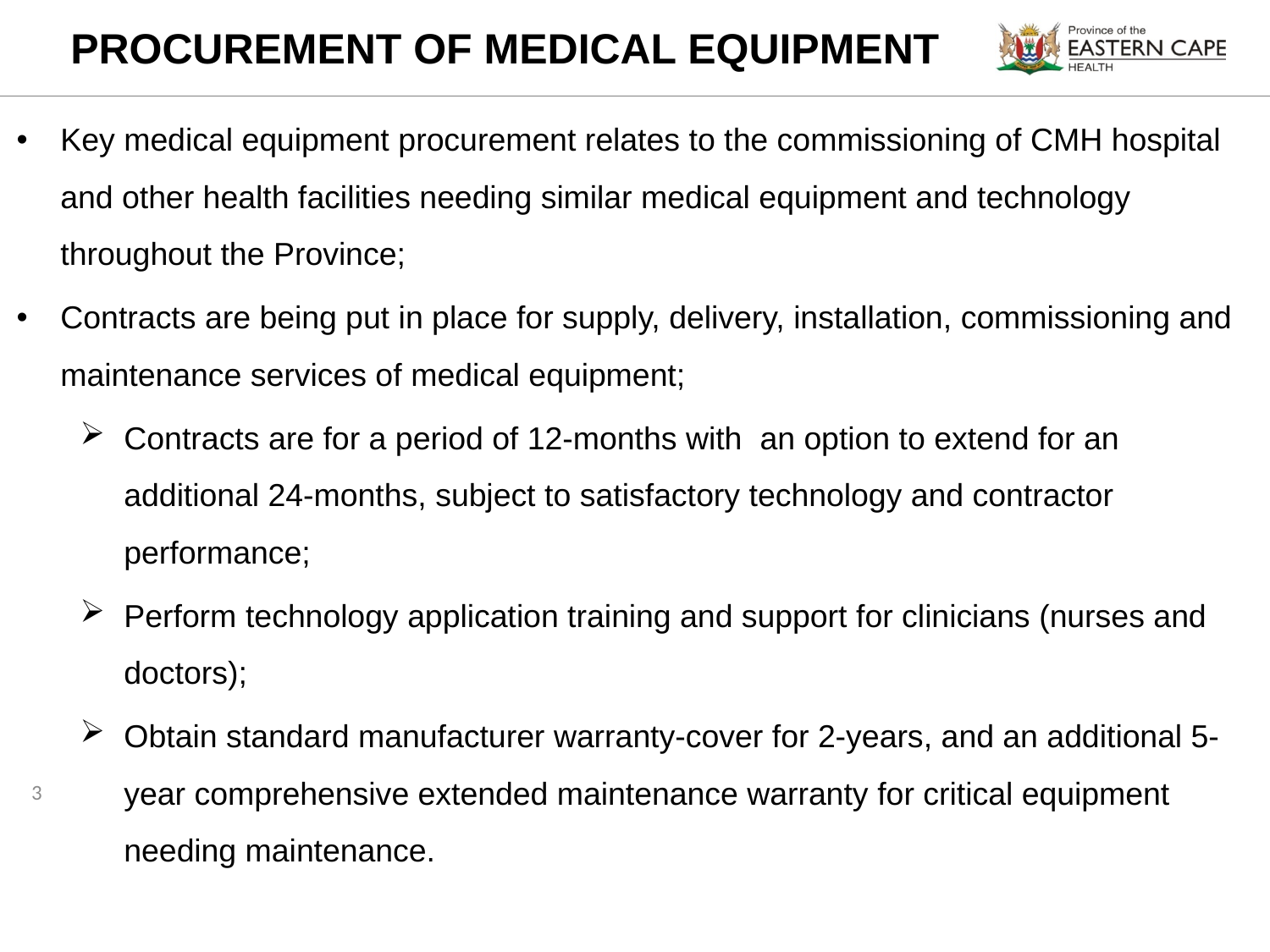

PROCUREMENT OF MEDICAL EQUIPMENT
Key medical equipment procurement relates to the commissioning of CMH hospital and other health facilities needing similar medical equipment and technology throughout the Province;
Contracts are being put in place for supply, delivery, installation, commissioning and maintenance services of medical equipment;
Contracts are for a period of 12-months with  an option to extend for an additional 24-months, subject to satisfactory technology and contractor performance;
Perform technology application training and support for clinicians (nurses and doctors);
Obtain standard manufacturer warranty-cover for 2-years, and an additional 5-year comprehensive extended maintenance warranty for critical equipment needing maintenance.

3